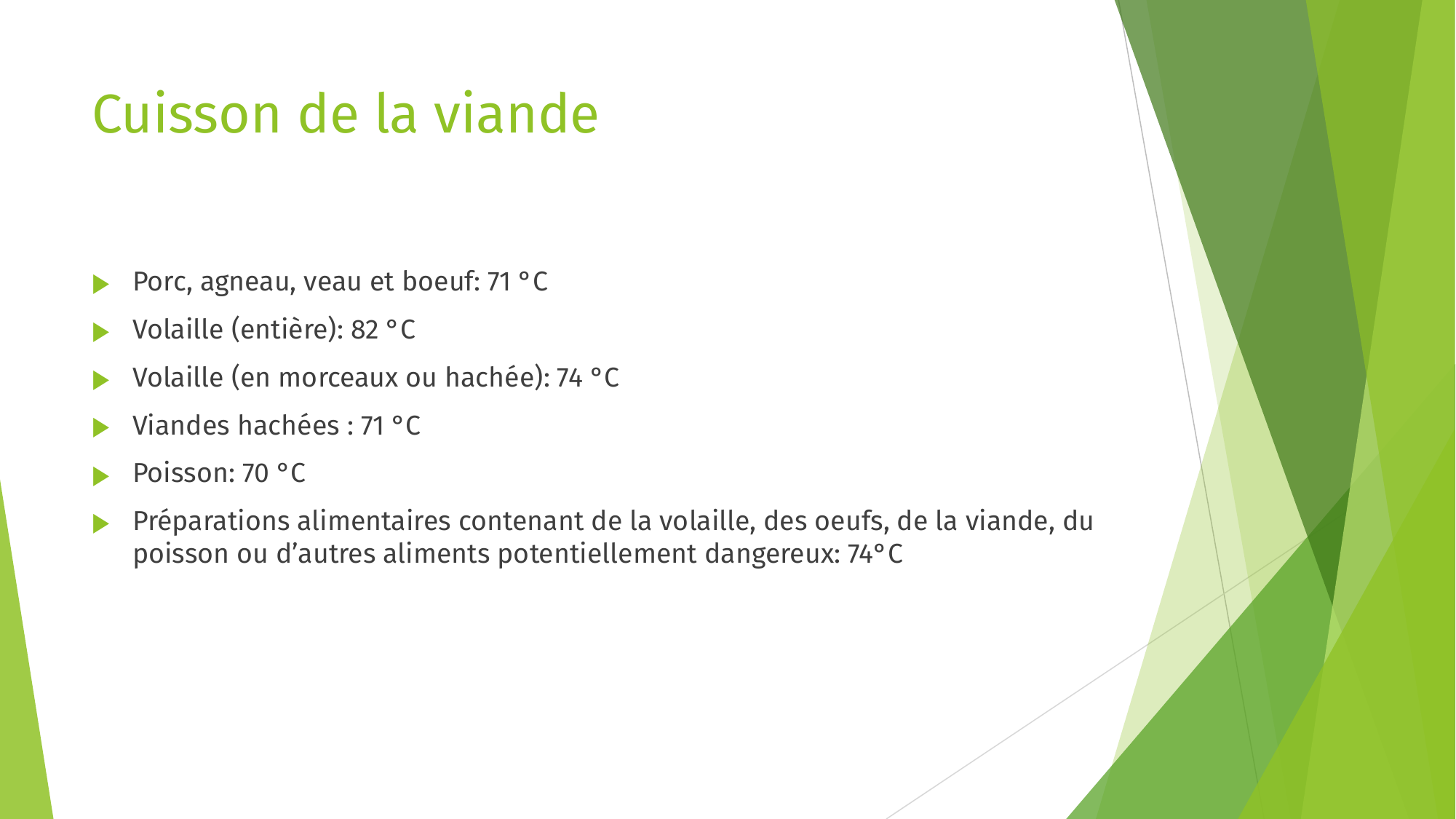

# Cuisson de la viande
Porc, agneau, veau et boeuf: 71 °C
Volaille (entière): 82 °C
Volaille (en morceaux ou hachée): 74 °C
Viandes hachées : 71 °C
Poisson: 70 °C
Préparations alimentaires contenant de la volaille, des oeufs, de la viande, du poisson ou d’autres aliments potentiellement dangereux: 74°C